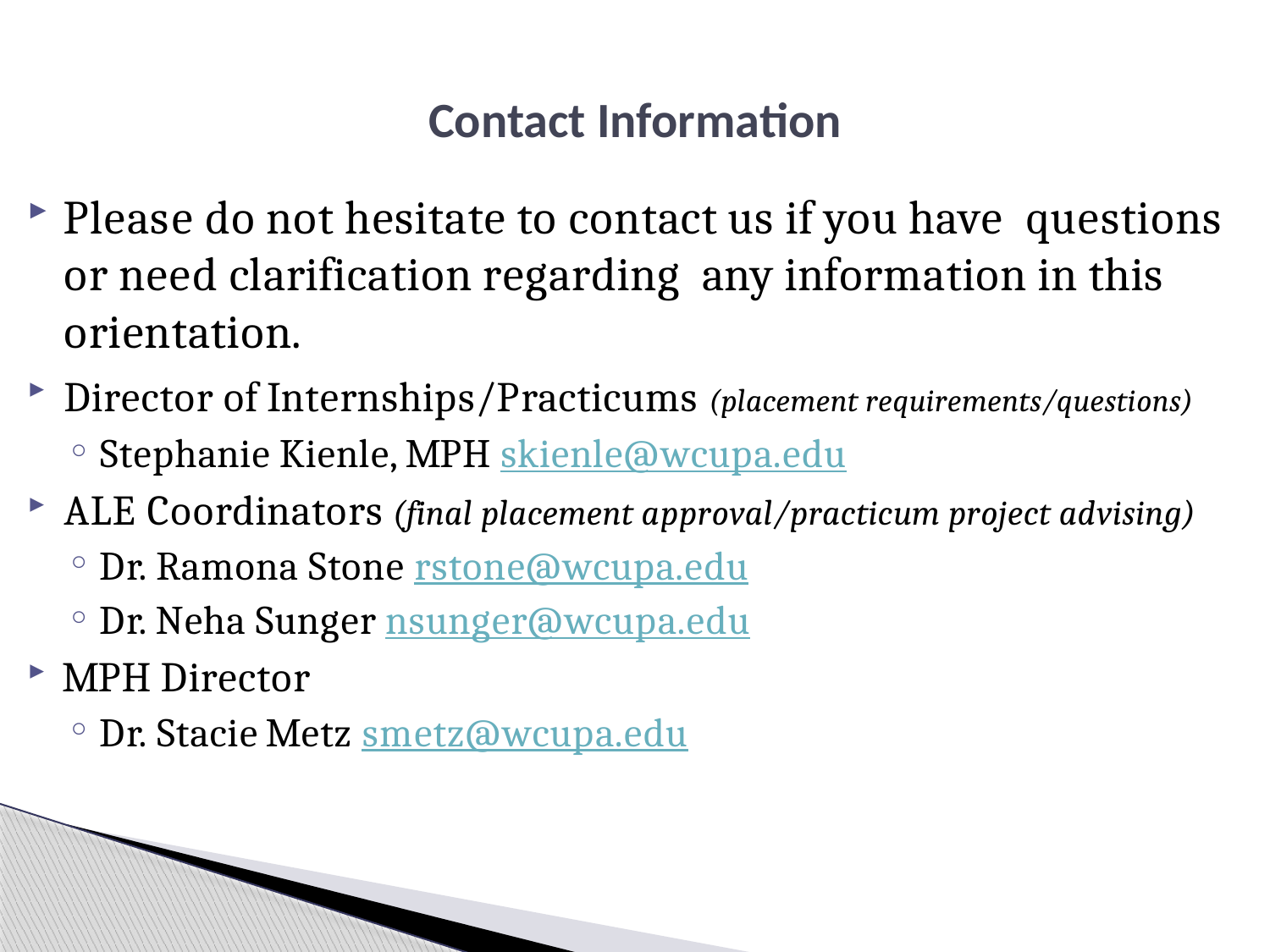

# Contact Information
Please do not hesitate to contact us if you have  questions or need clarification regarding  any information in this orientation.
Director of Internships/Practicums (placement requirements/questions)
Stephanie Kienle, MPH skienle@wcupa.edu
ALE Coordinators (final placement approval/practicum project advising)
Dr. Ramona Stone rstone@wcupa.edu
Dr. Neha Sunger nsunger@wcupa.edu
MPH Director
Dr. Stacie Metz smetz@wcupa.edu